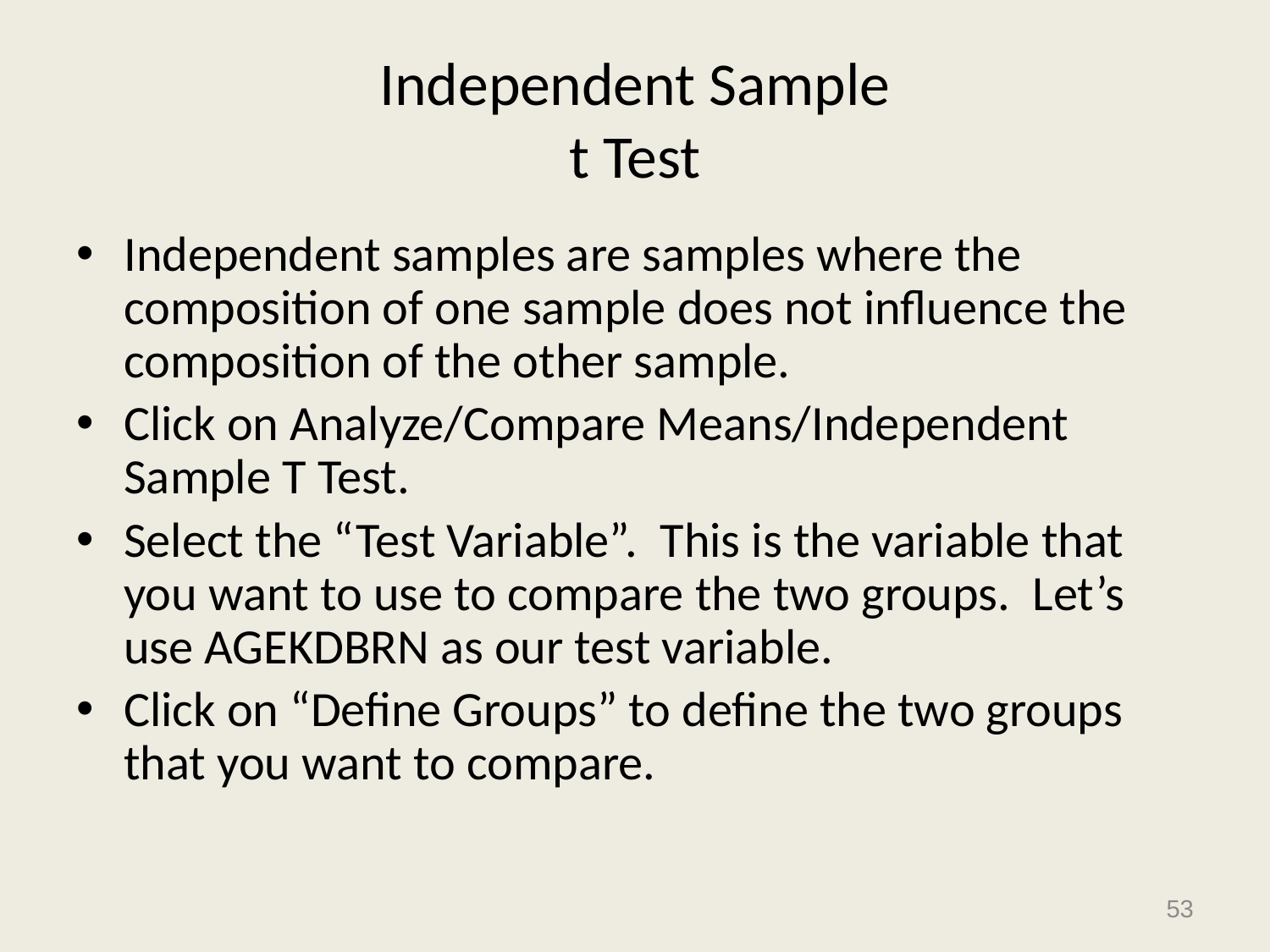

# Independent Sample t Test
Independent samples are samples where the composition of one sample does not influence the composition of the other sample.
Click on Analyze/Compare Means/Independent Sample T Test.
Select the “Test Variable”.  This is the variable that you want to use to compare the two groups.  Let’s use AGEKDBRN as our test variable.
Click on “Define Groups” to define the two groups that you want to compare.

53